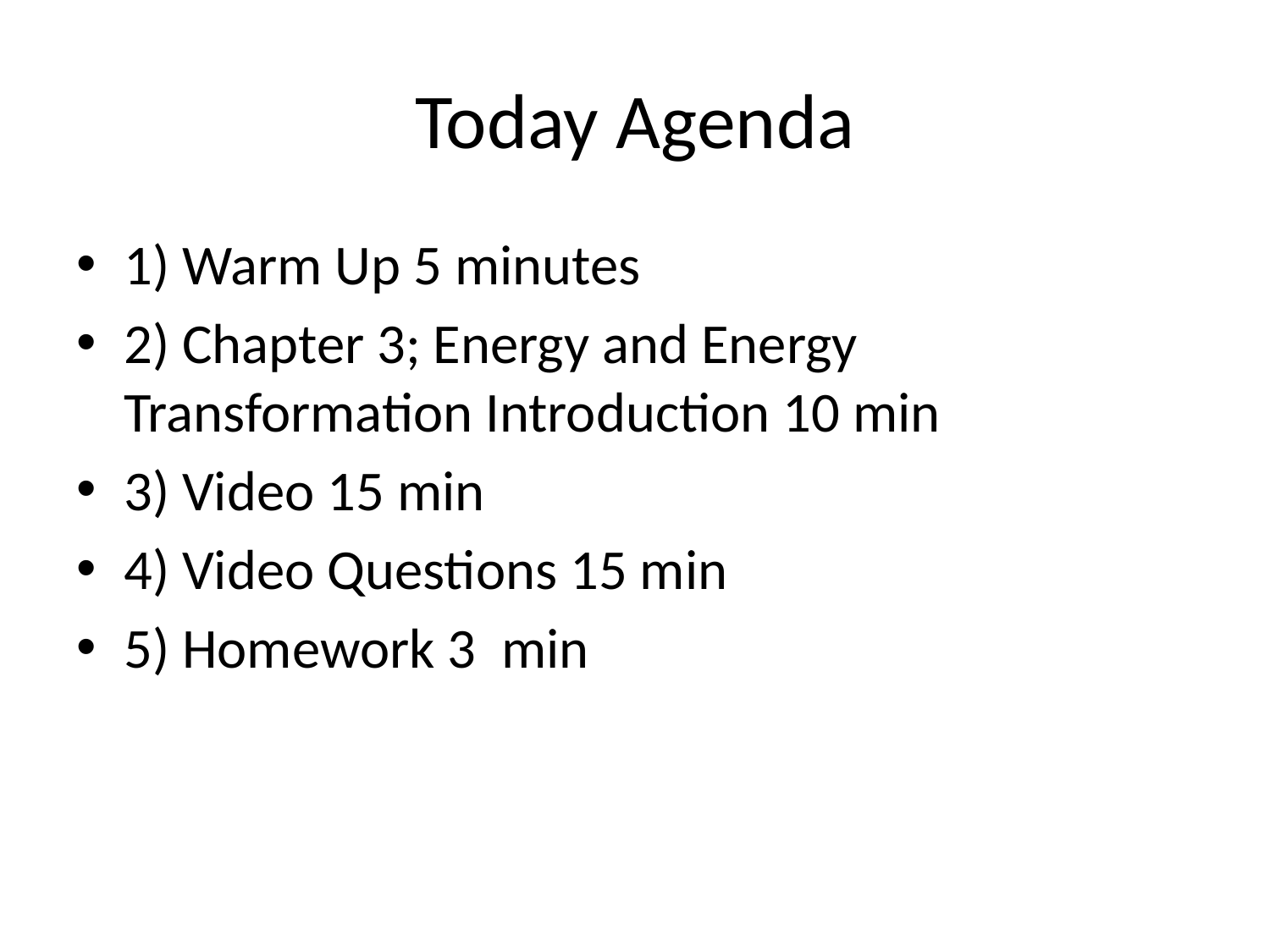

# Today Agenda
1) Warm Up 5 minutes
2) Chapter 3; Energy and Energy Transformation Introduction 10 min
3) Video 15 min
4) Video Questions 15 min
5) Homework 3  min